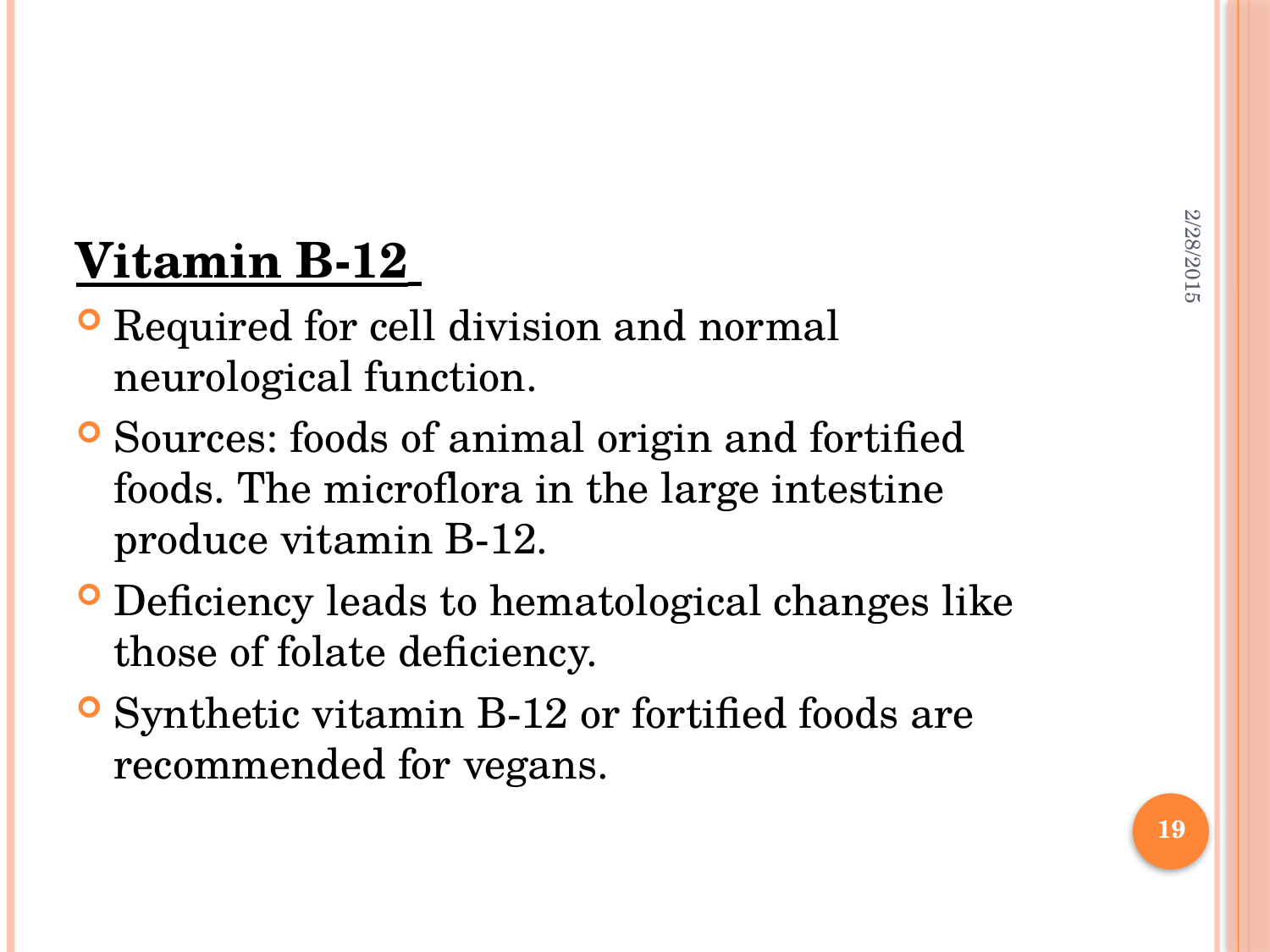

#
2/28/2015
Vitamin B-12
Required for cell division and normal neurological function.
Sources: foods of animal origin and fortified foods. The microflora in the large intestine produce vitamin B-12.
Deficiency leads to hematological changes like those of folate deficiency.
Synthetic vitamin B-12 or fortified foods are recommended for vegans.

19